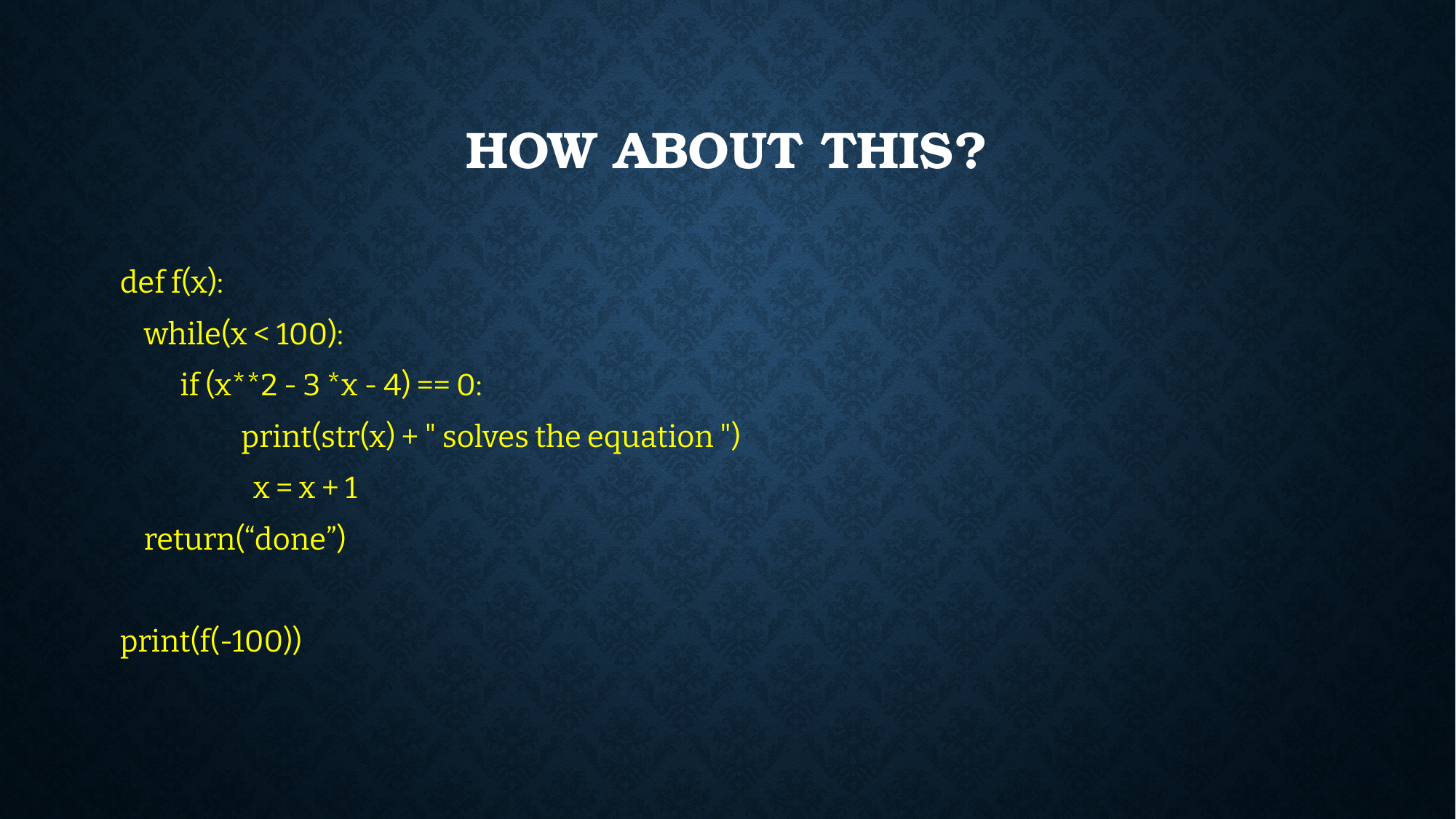

# How about this?
def f(x):
    while(x < 100):
          if (x**2 - 3 *x - 4) == 0:
            	  print(str(x) + " solves the equation ")
	    x = x + 1
    return(“done”)

print(f(-100))